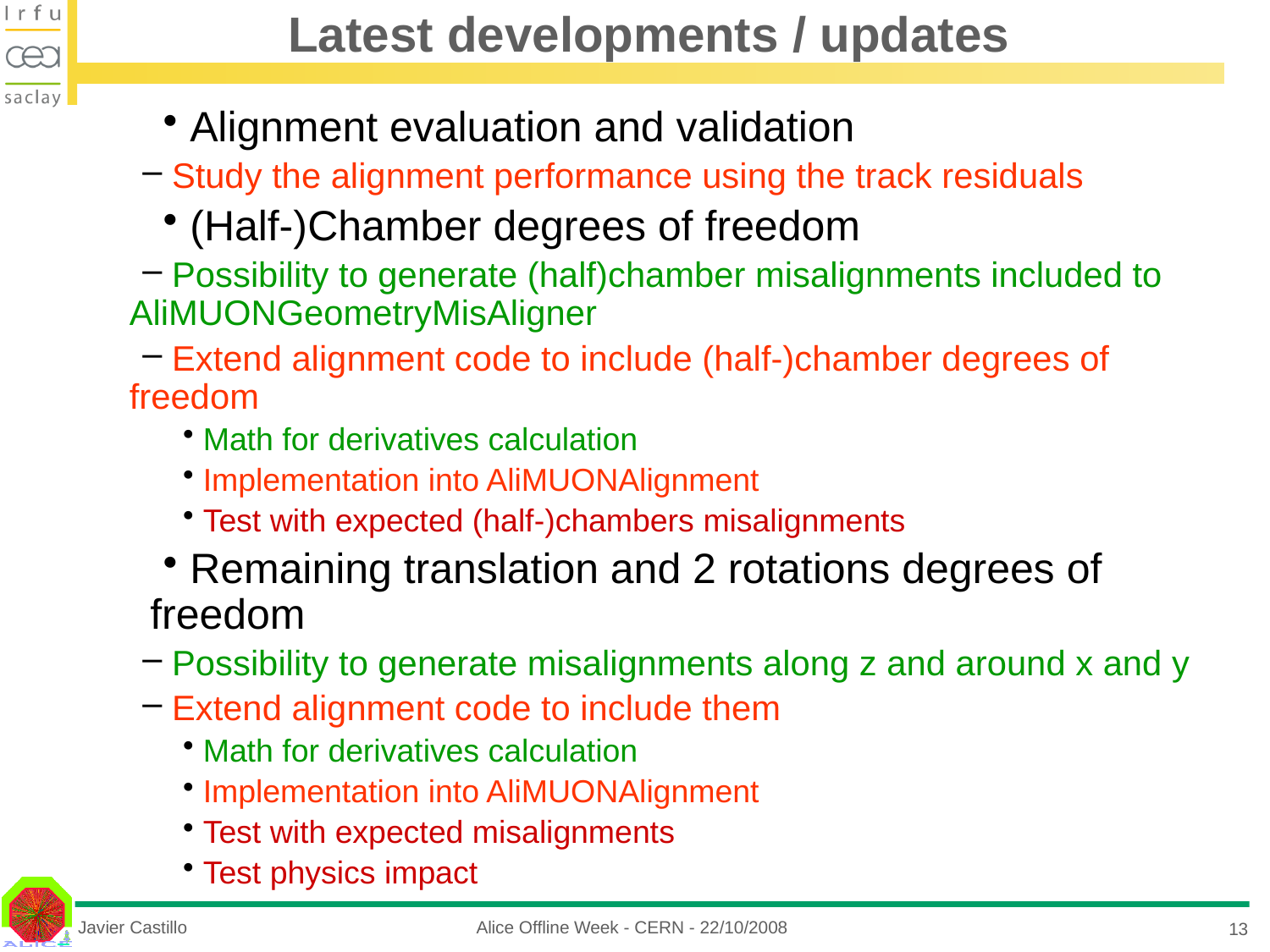

# Latest developments / updates
 Alignment evaluation and validation
 Study the alignment performance using the track residuals
 (Half-)Chamber degrees of freedom
 Possibility to generate (half)chamber misalignments included to AliMUONGeometryMisAligner
 Extend alignment code to include (half-)chamber degrees of freedom
 Math for derivatives calculation
 Implementation into AliMUONAlignment
 Test with expected (half-)chambers misalignments
 Remaining translation and 2 rotations degrees of freedom
 Possibility to generate misalignments along z and around x and y
 Extend alignment code to include them
 Math for derivatives calculation
 Implementation into AliMUONAlignment
 Test with expected misalignments
 Test physics impact
Javier Castillo
Alice Offline Week - CERN - 22/10/2008
13